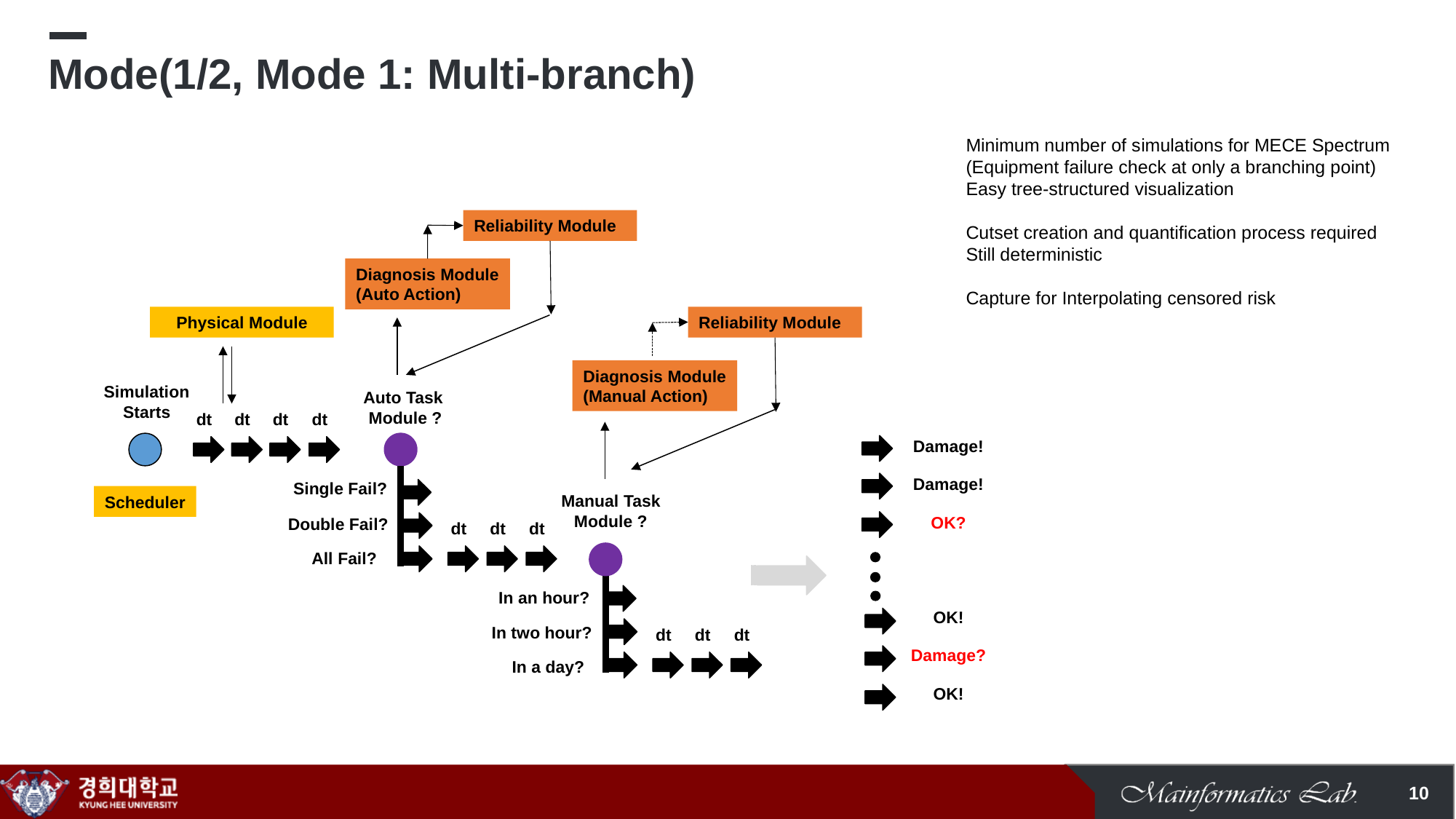

# Mode(1/2, Mode 1: Multi-branch)
Minimum number of simulations for MECE Spectrum
(Equipment failure check at only a branching point)
Easy tree-structured visualization

Cutset creation and quantification process required
Still deterministic

Capture for Interpolating censored risk
Reliability Module
Diagnosis Module
(Auto Action)
Physical Module
Reliability Module
Diagnosis Module
(Manual Action)
Simulation
Starts
Auto Task
Module ?

dt

dt

dt

dt

Damage!

Damage!
Single Fail?

Manual Task
Module ?

Scheduler
OK?
Double Fail?

dt

dt

dt

All Fail?

In an hour?

OK!

In two hour?

dt

dt

dt

Damage?

In a day?

OK!

10